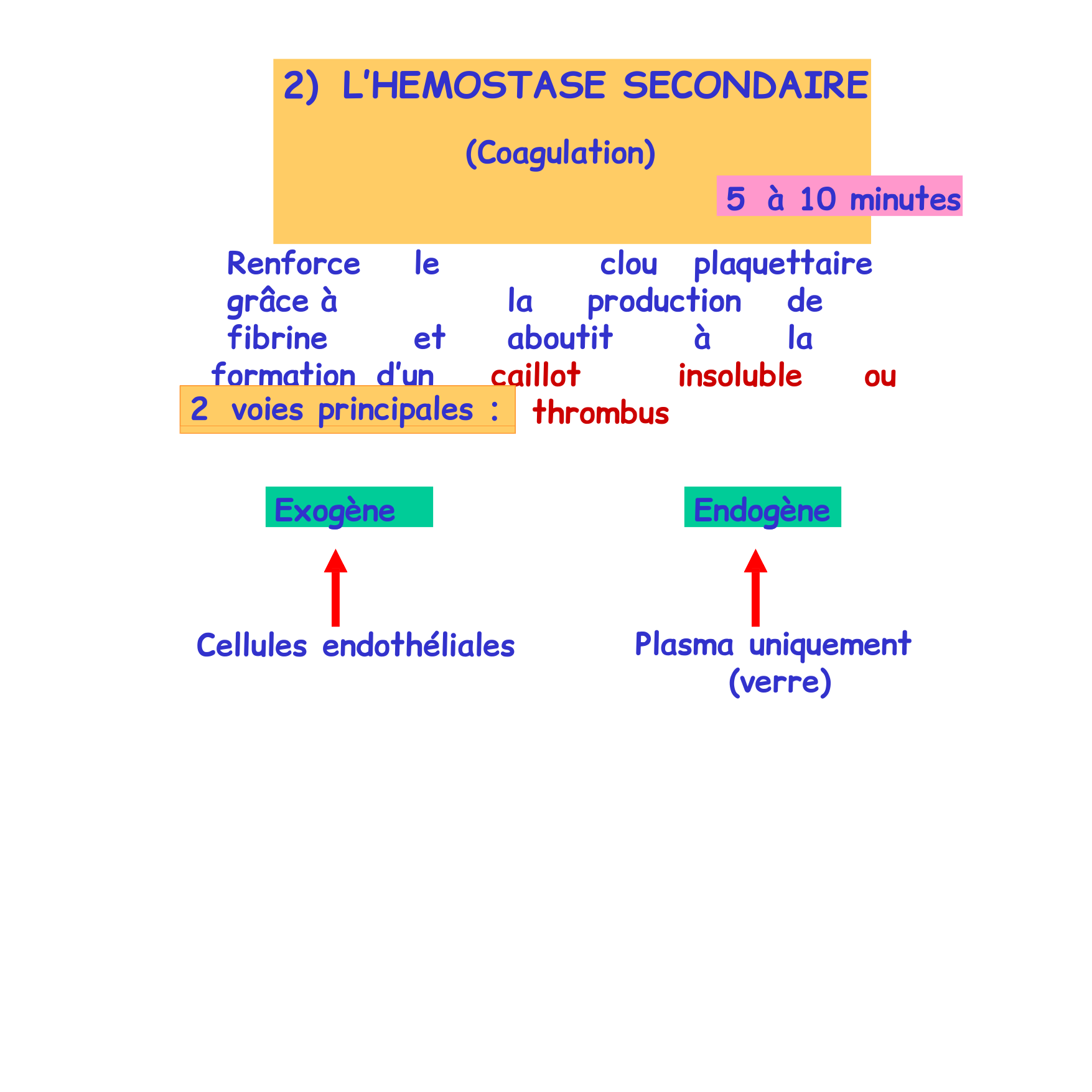

2)	L’HEMOSTASE	SECONDAIRE
# 2)	L’HEMOSTASE	SECONDAIRE
(Coagulation)
5	à	10	minutes
5	à	10	minutes
Renforce	le		clou	plaquettaire	grâce	à		la    production	de	fibrine	et	aboutit	à	la	formation  d’un	caillot		insoluble	ou	thrombus
2	voies	principales	:

Exogène
Endogène
Exogène
Endogène

Plasma	uniquement
(verre)
Cellules	endothéliales